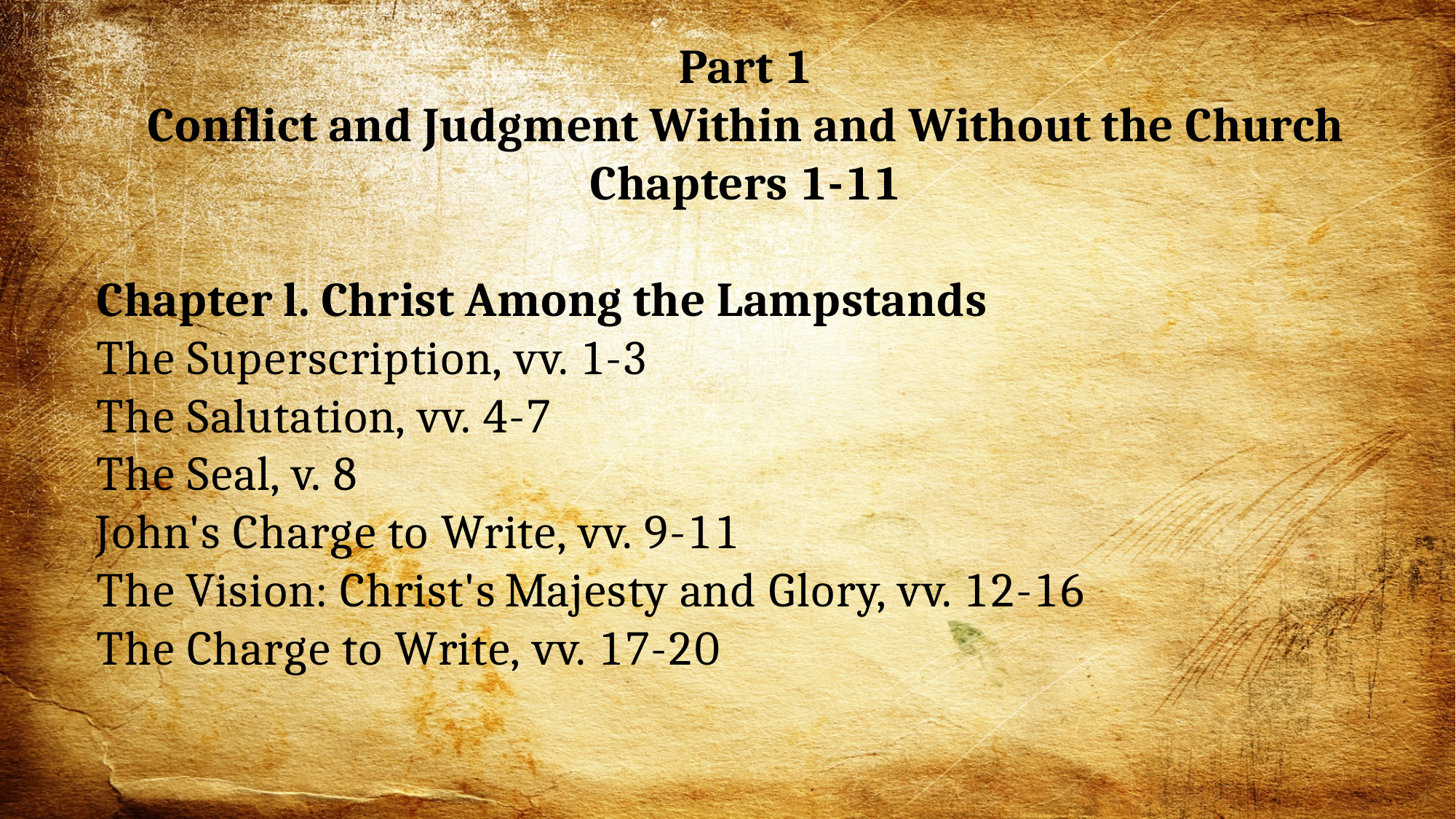

Part 1
Conflict and Judgment Within and Without the Church
Chapters 1-11

Chapter l. Christ Among the Lampstands
The Superscription, vv. 1-3
The Salutation, vv. 4-7
The Seal, v. 8
John's Charge to Write, vv. 9-11
The Vision: Christ's Majesty and Glory, vv. 12-16
The Charge to Write, vv. 17-20